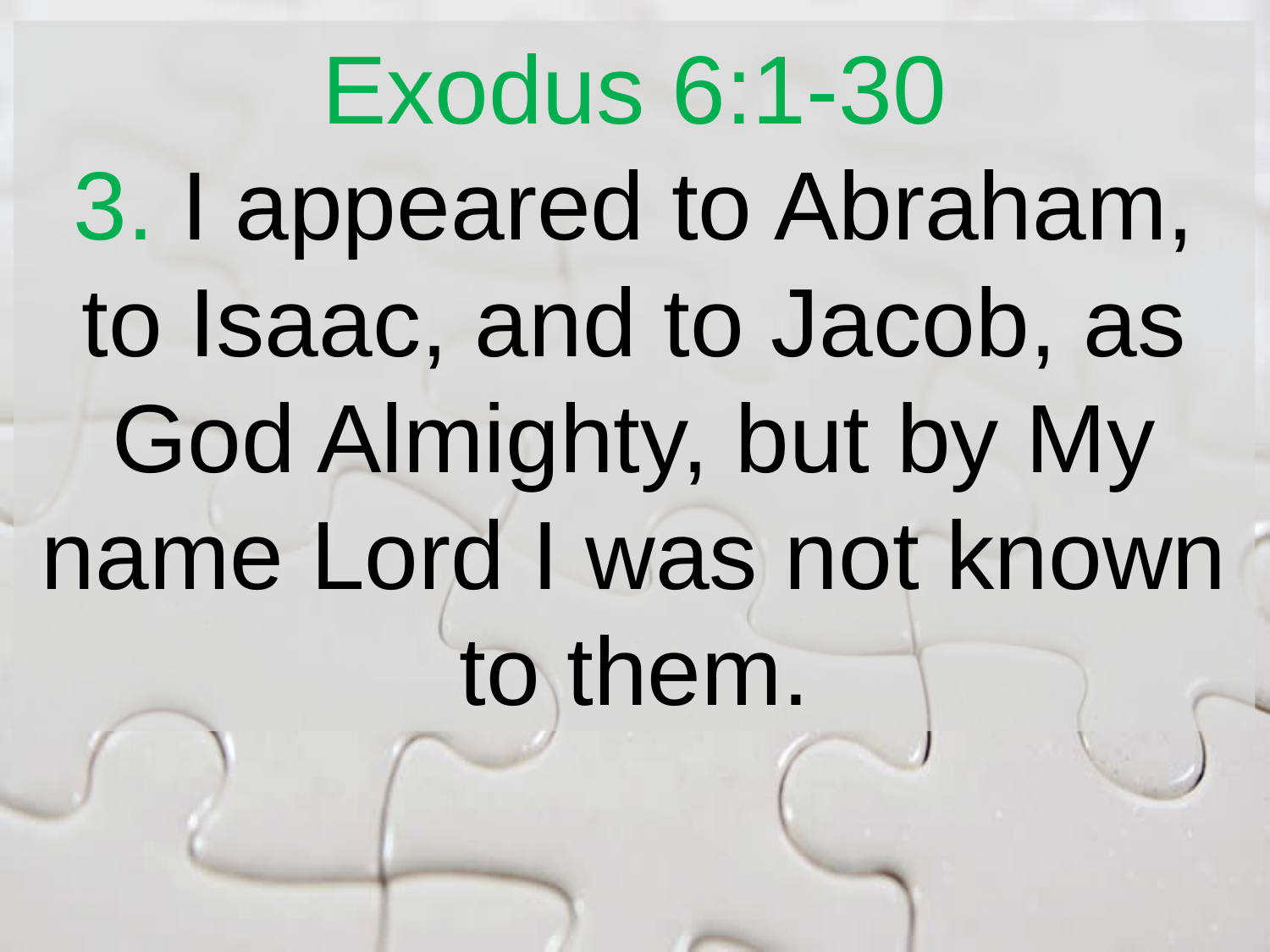

Exodus 6:1-30
3. I appeared to Abraham, to Isaac, and to Jacob, as God Almighty, but by My name Lord I was not known to them.